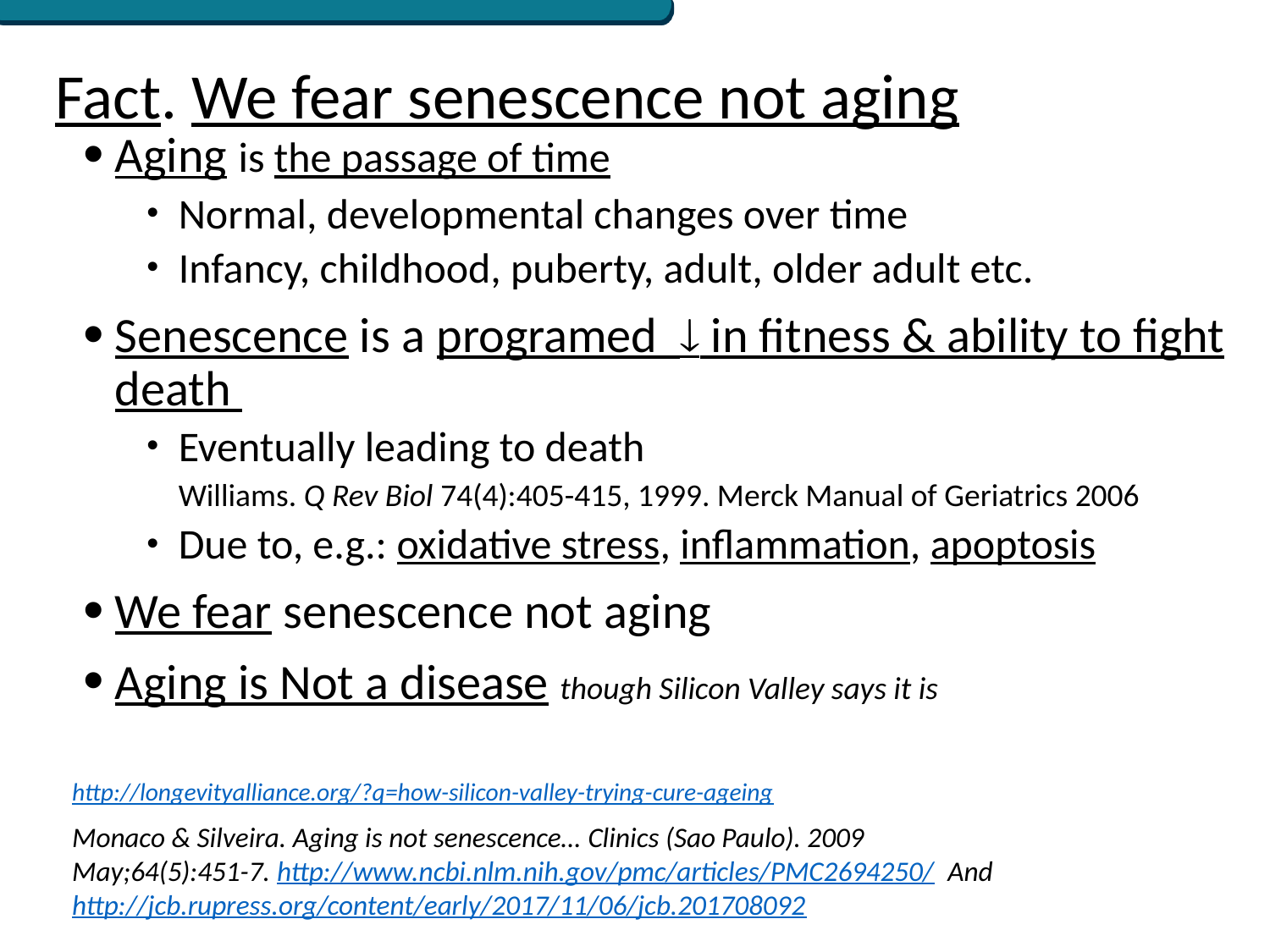

# Fact. We fear senescence not aging
Aging is the passage of time
Normal, developmental changes over time
Infancy, childhood, puberty, adult, older adult etc.
Senescence is a programed  ↓ in fitness & ability to fight death
Eventually leading to death
	Williams. Q Rev Biol 74(4):405-415, 1999. Merck Manual of Geriatrics 2006
Due to, e.g.: oxidative stress, inflammation, apoptosis
We fear senescence not aging
Aging is Not a disease though Silicon Valley says it is
http://longevityalliance.org/?q=how-silicon-valley-trying-cure-ageing
Monaco & Silveira. Aging is not senescence… Clinics (Sao Paulo). 2009 May;64(5):451-7. http://www.ncbi.nlm.nih.gov/pmc/articles/PMC2694250/  And http://jcb.rupress.org/content/early/2017/11/06/jcb.201708092